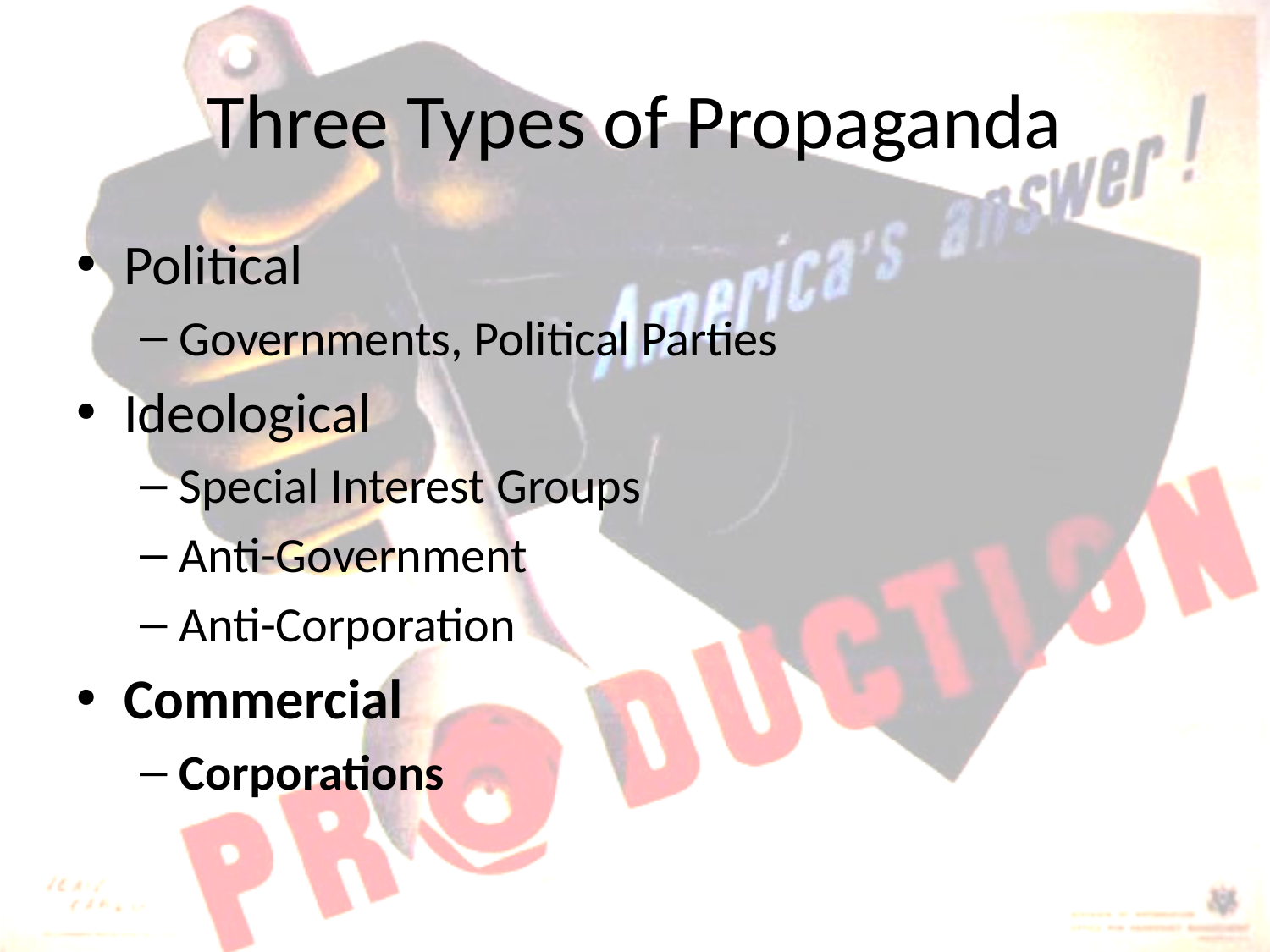

# Three Types of Propaganda
Political
Governments, Political Parties
Ideological
Special Interest Groups
Anti-Government
Anti-Corporation
Commercial
Corporations